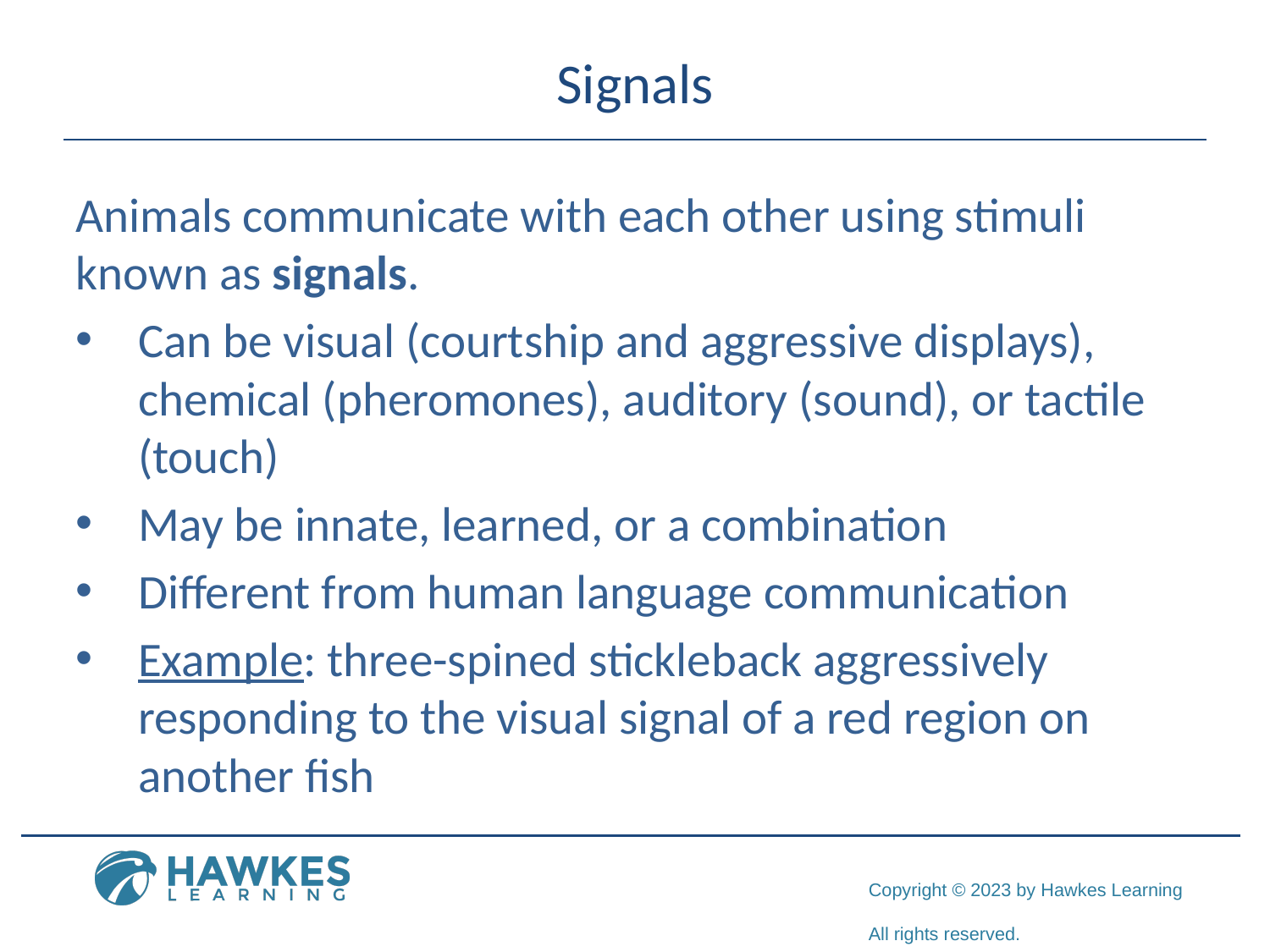

# Signals
Animals communicate with each other using stimuli known as signals.
Can be visual (courtship and aggressive displays), chemical (pheromones), auditory (sound), or tactile (touch)
May be innate, learned, or a combination
Different from human language communication
Example: three-spined stickleback aggressively responding to the visual signal of a red region on another fish